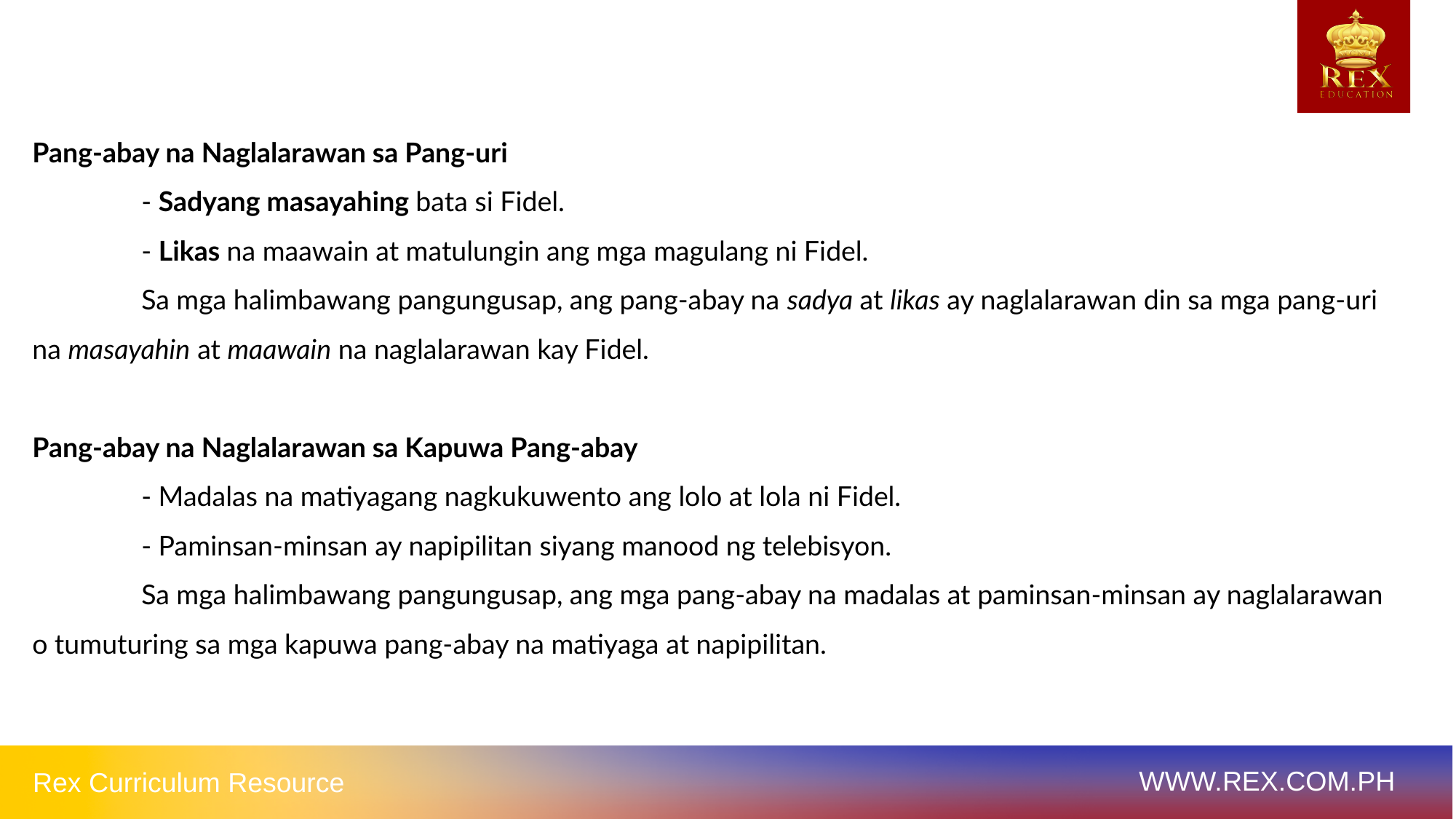

Pang-abay na Naglalarawan sa Pang-uri
	- Sadyang masayahing bata si Fidel.
	- Likas na maawain at matulungin ang mga magulang ni Fidel.
	Sa mga halimbawang pangungusap, ang pang-abay na sadya at likas ay naglalarawan din sa mga pang-uri na masayahin at maawain na naglalarawan kay Fidel.

Pang-abay na Naglalarawan sa Kapuwa Pang-abay
	- Madalas na matiyagang nagkukuwento ang lolo at lola ni Fidel.
	- Paminsan-minsan ay napipilitan siyang manood ng telebisyon.
	Sa mga halimbawang pangungusap, ang mga pang-abay na madalas at paminsan-minsan ay naglalarawan o tumuturing sa mga kapuwa pang-abay na matiyaga at napipilitan.